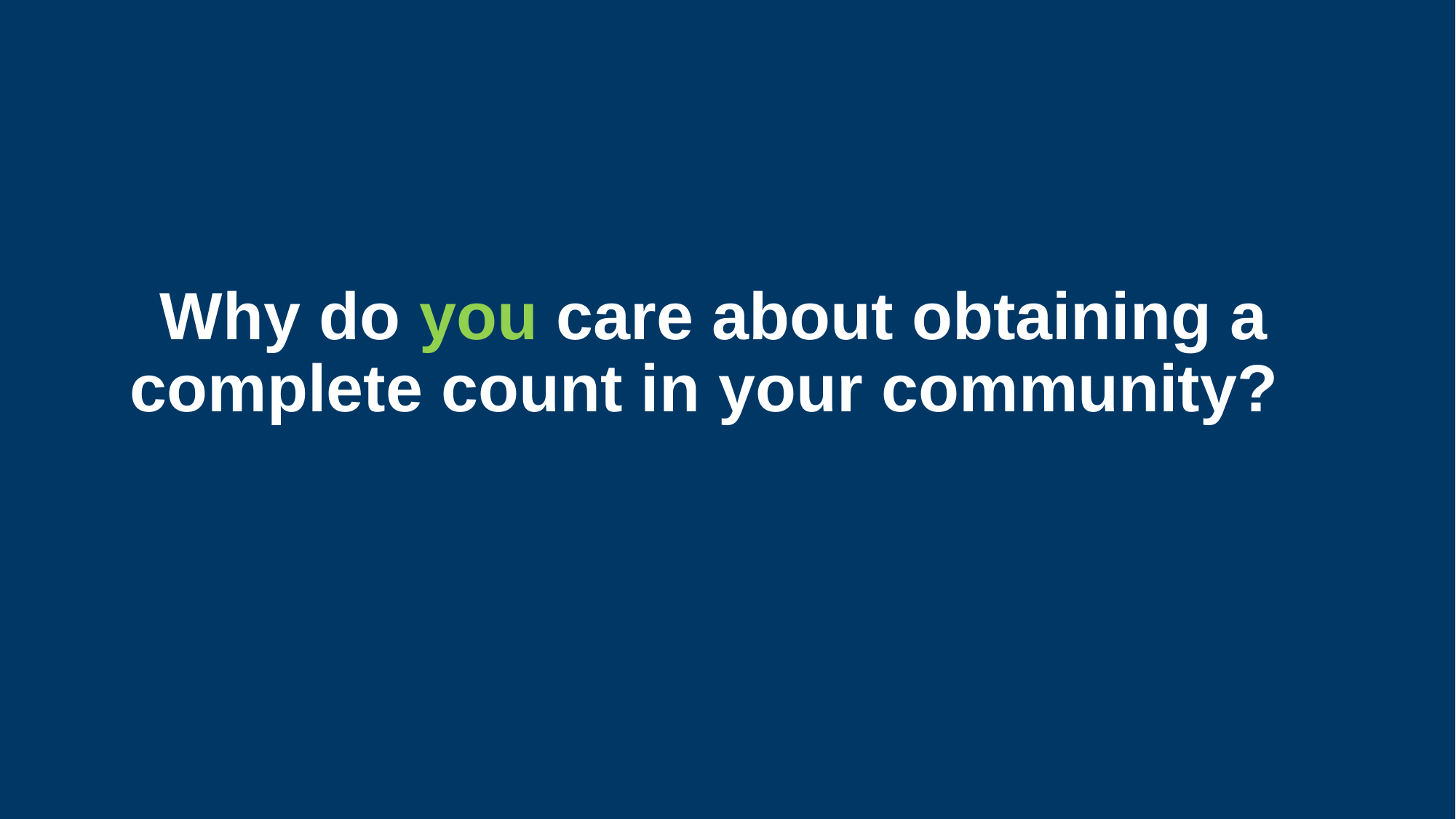

# Why do you care about obtaining a complete count in your community?